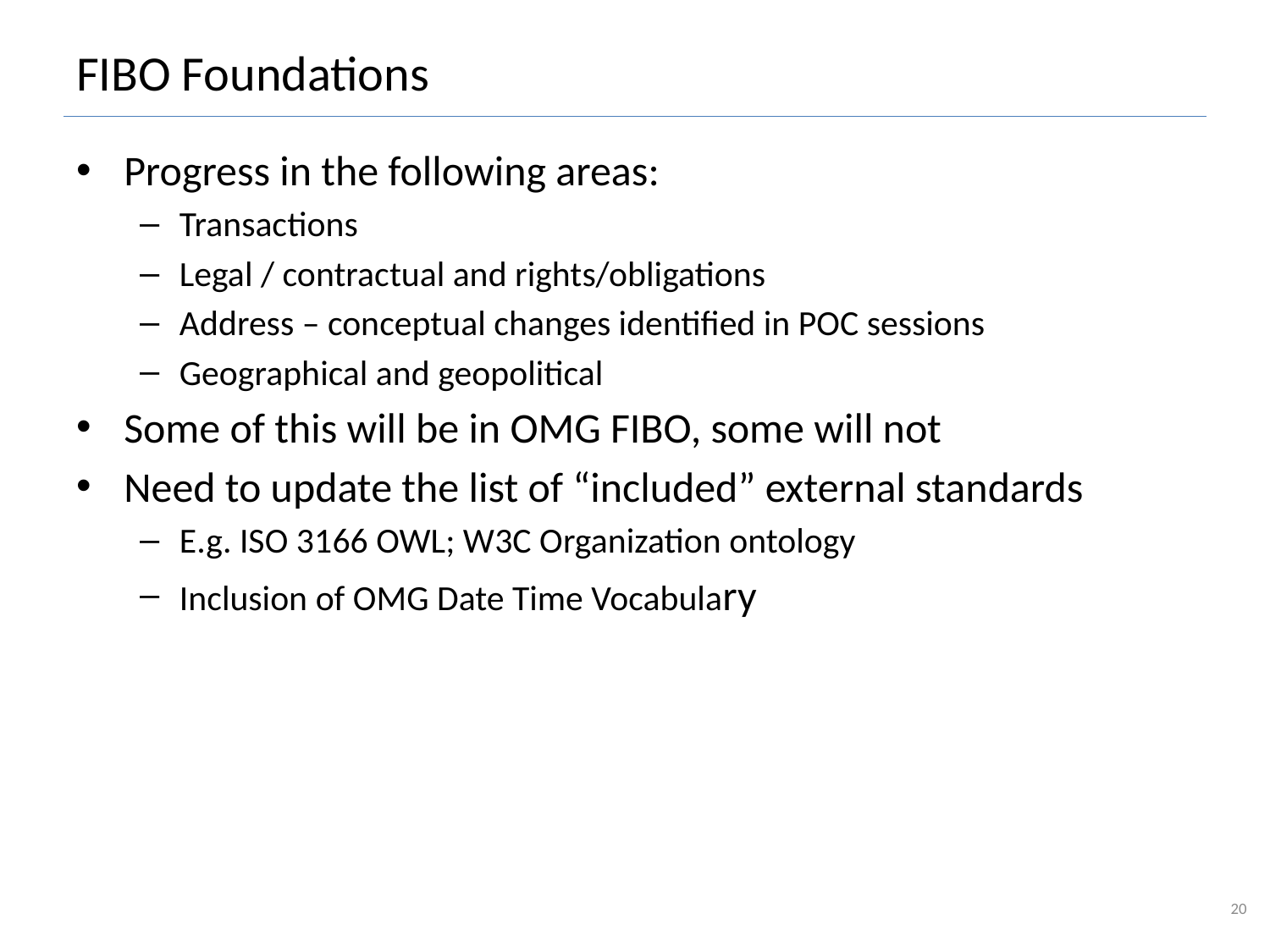

# FIBO Foundations
Progress in the following areas:
Transactions
Legal / contractual and rights/obligations
Address – conceptual changes identified in POC sessions
Geographical and geopolitical
Some of this will be in OMG FIBO, some will not
Need to update the list of “included” external standards
E.g. ISO 3166 OWL; W3C Organization ontology
Inclusion of OMG Date Time Vocabulary
20